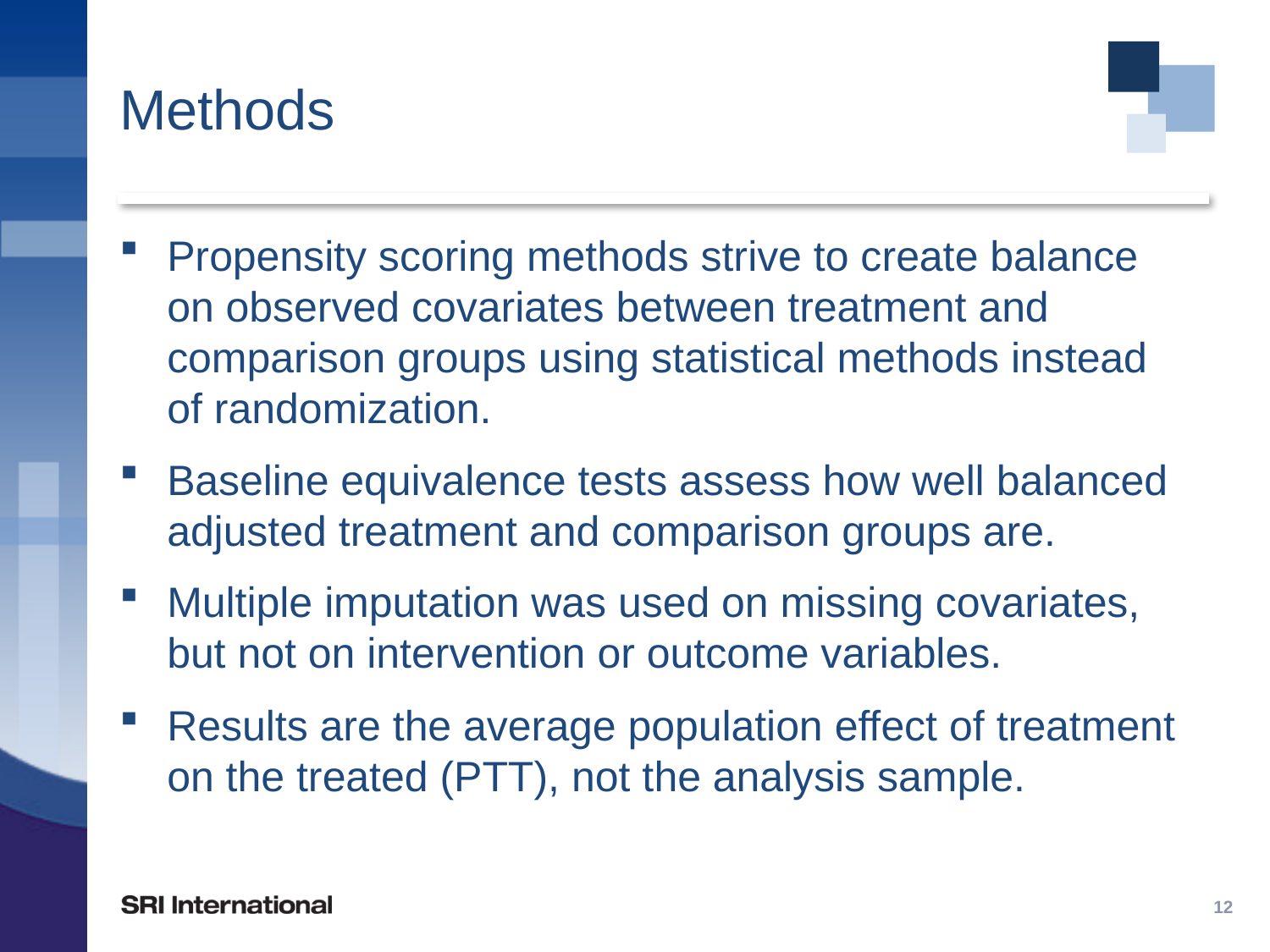

# Methods
Propensity scoring methods strive to create balance on observed covariates between treatment and comparison groups using statistical methods instead of randomization.
Baseline equivalence tests assess how well balanced adjusted treatment and comparison groups are.
Multiple imputation was used on missing covariates, but not on intervention or outcome variables.
Results are the average population effect of treatment on the treated (PTT), not the analysis sample.
12